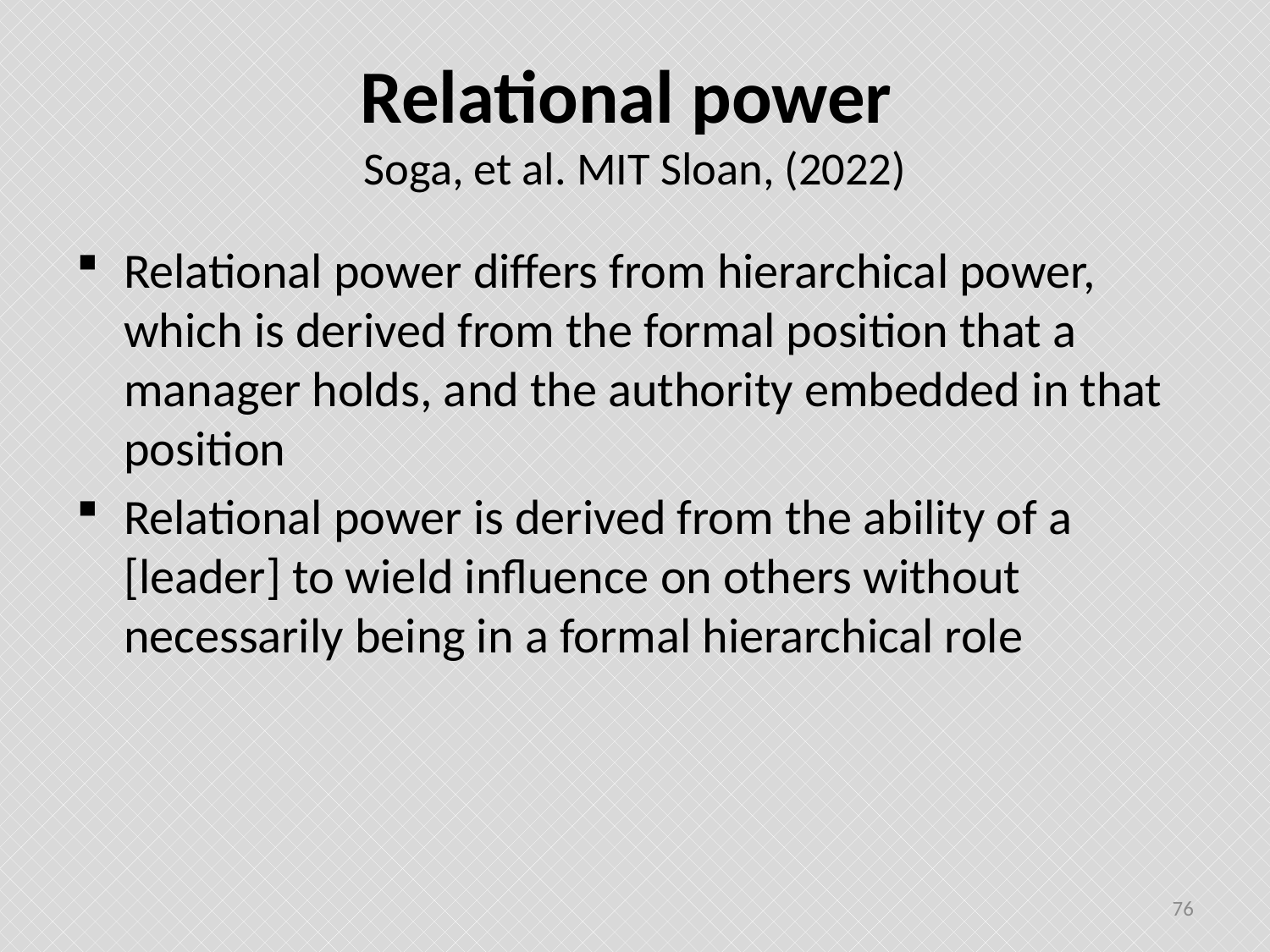

# Relational power Soga, et al. MIT Sloan, (2022)
Relational power differs from hierarchical power, which is derived from the formal position that a manager holds, and the authority embedded in that position
Relational power is derived from the ability of a [leader] to wield influence on others without necessarily being in a formal hierarchical role

76